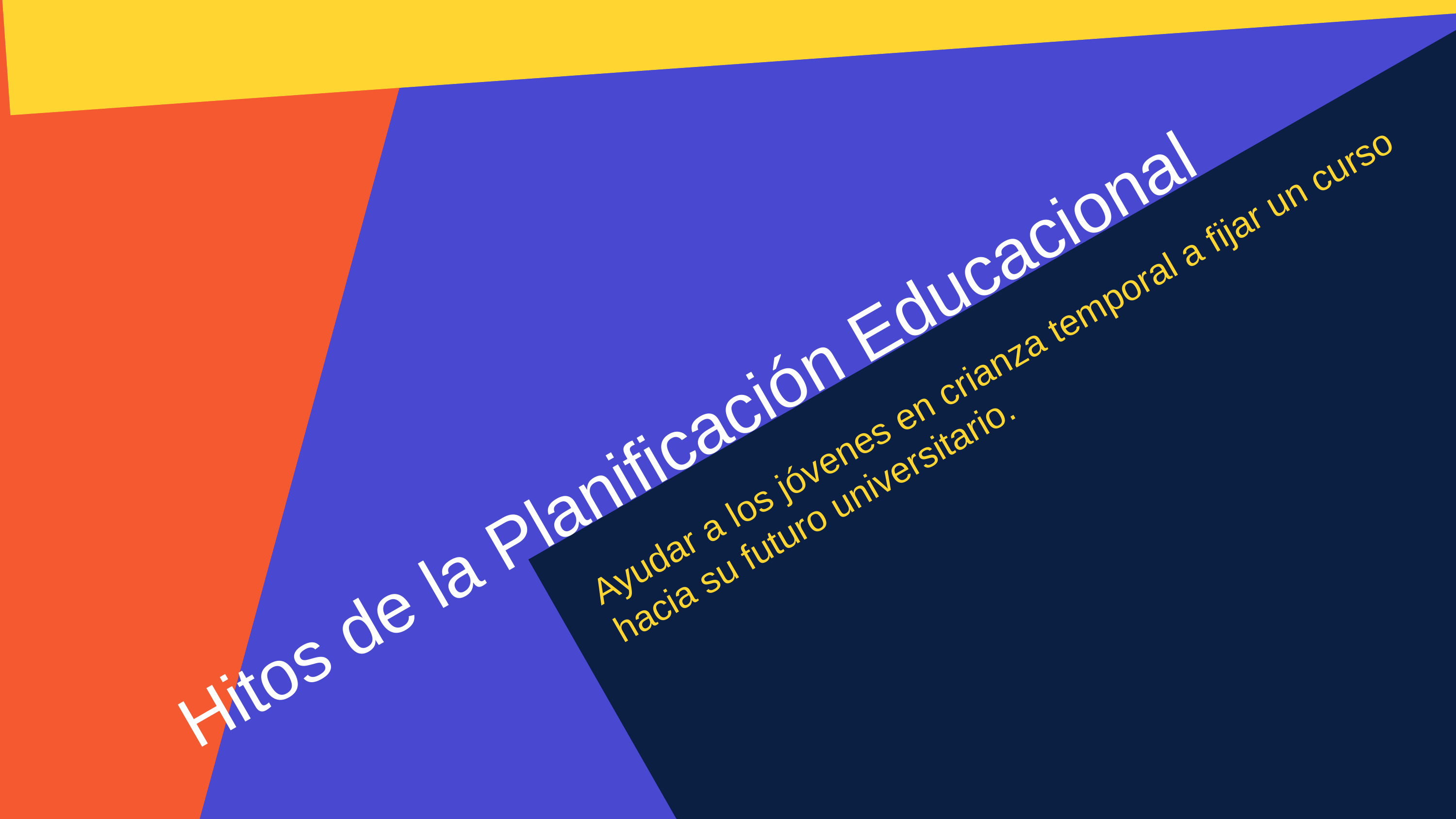

Hitos de la Planificación Educacional
Ayudar a los jóvenes en crianza temporal a fijar un curso hacia su futuro universitario.